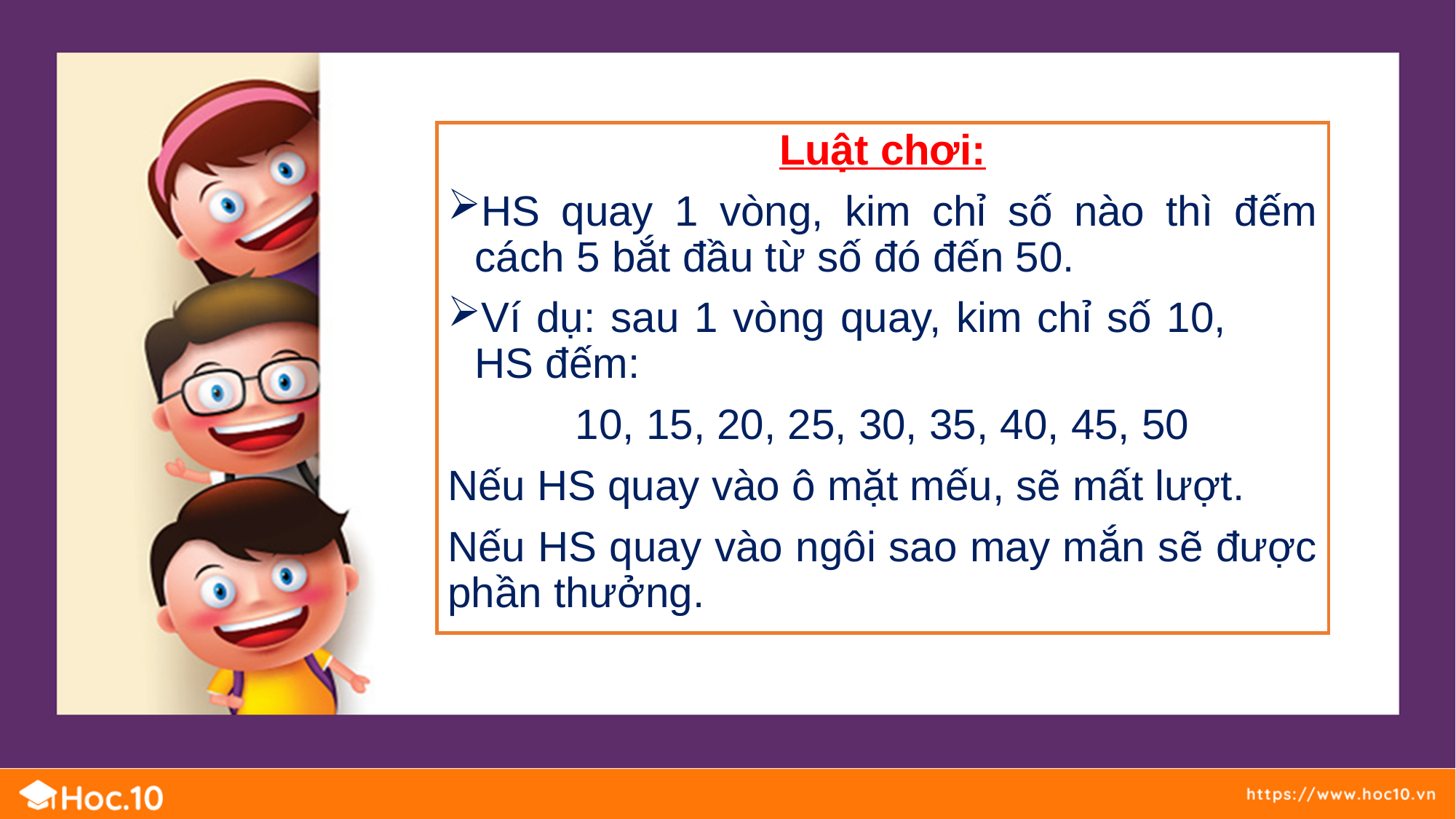

Luật chơi:
HS quay 1 vòng, kim chỉ số nào thì đếm cách 5 bắt đầu từ số đó đến 50.
Ví dụ: sau 1 vòng quay, kim chỉ số 10,       HS đếm:
10, 15, 20, 25, 30, 35, 40, 45, 50
Nếu HS quay vào ô mặt mếu, sẽ mất lượt.
Nếu HS quay vào ngôi sao may mắn sẽ được phần thưởng.
TRÒ CHƠI
ĐẾM CÁCH 5